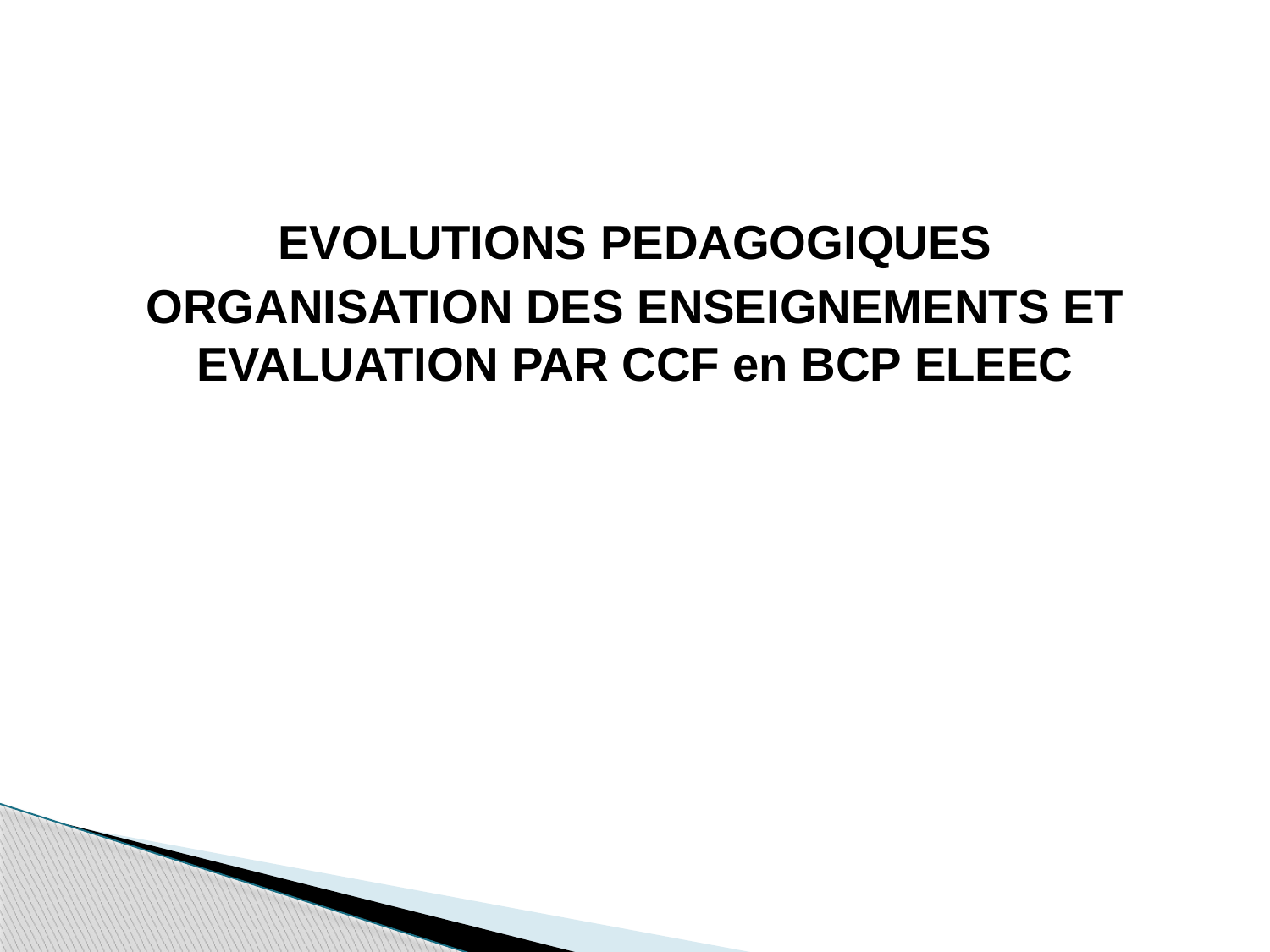

#
EVOLUTIONS PEDAGOGIQUES
ORGANISATION DES ENSEIGNEMENTS ET EVALUATION PAR CCF en BCP ELEEC